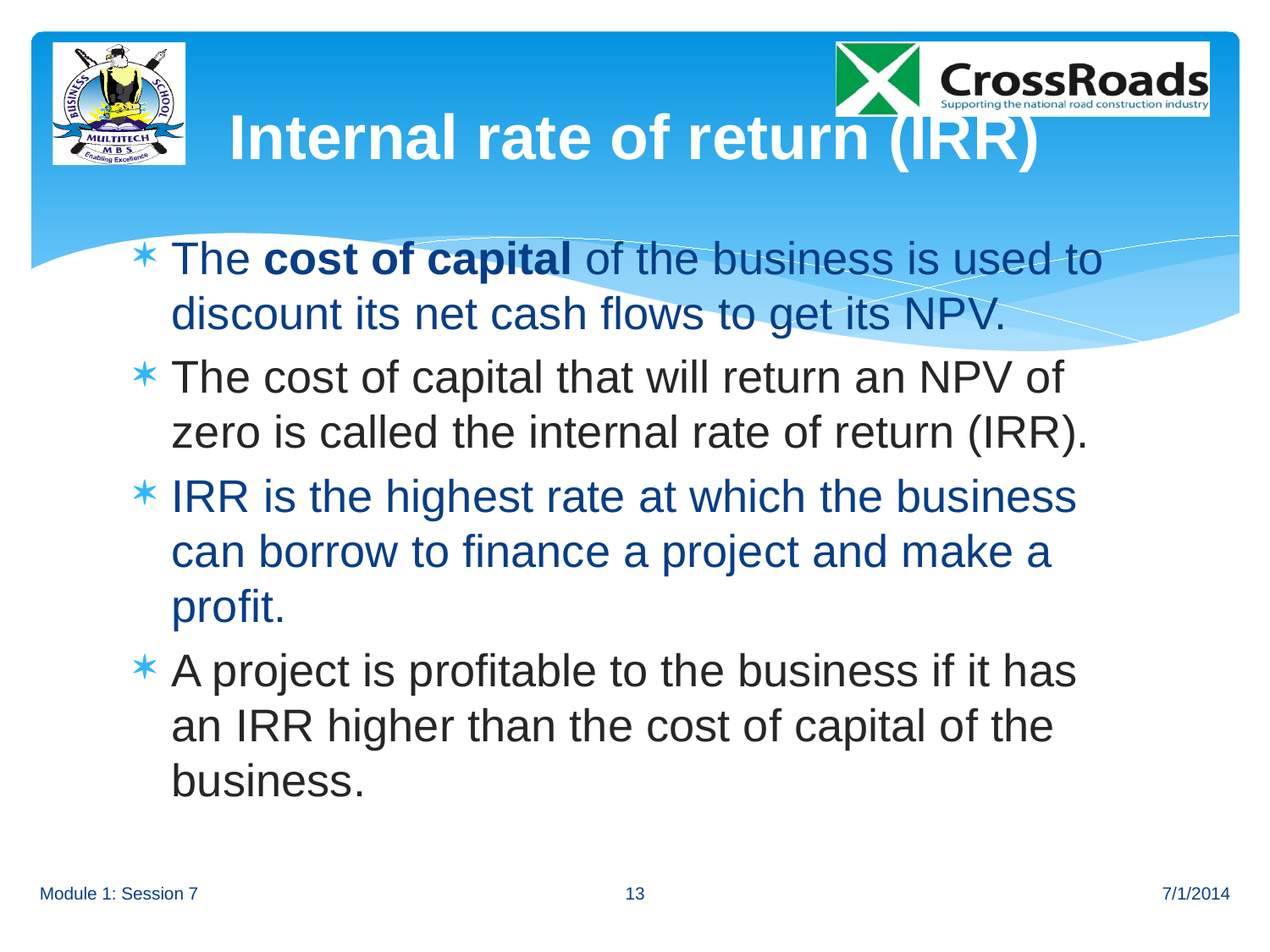

# Internal rate of return (IRR)
The cost of capital of the business is used to discount its net cash flows to get its NPV.
The cost of capital that will return an NPV of zero is called the internal rate of return (IRR).
IRR is the highest rate at which the business can borrow to finance a project and make a profit.
A project is profitable to the business if it has an IRR higher than the cost of capital of the business.
Module 1: Session 7
13
7/1/2014